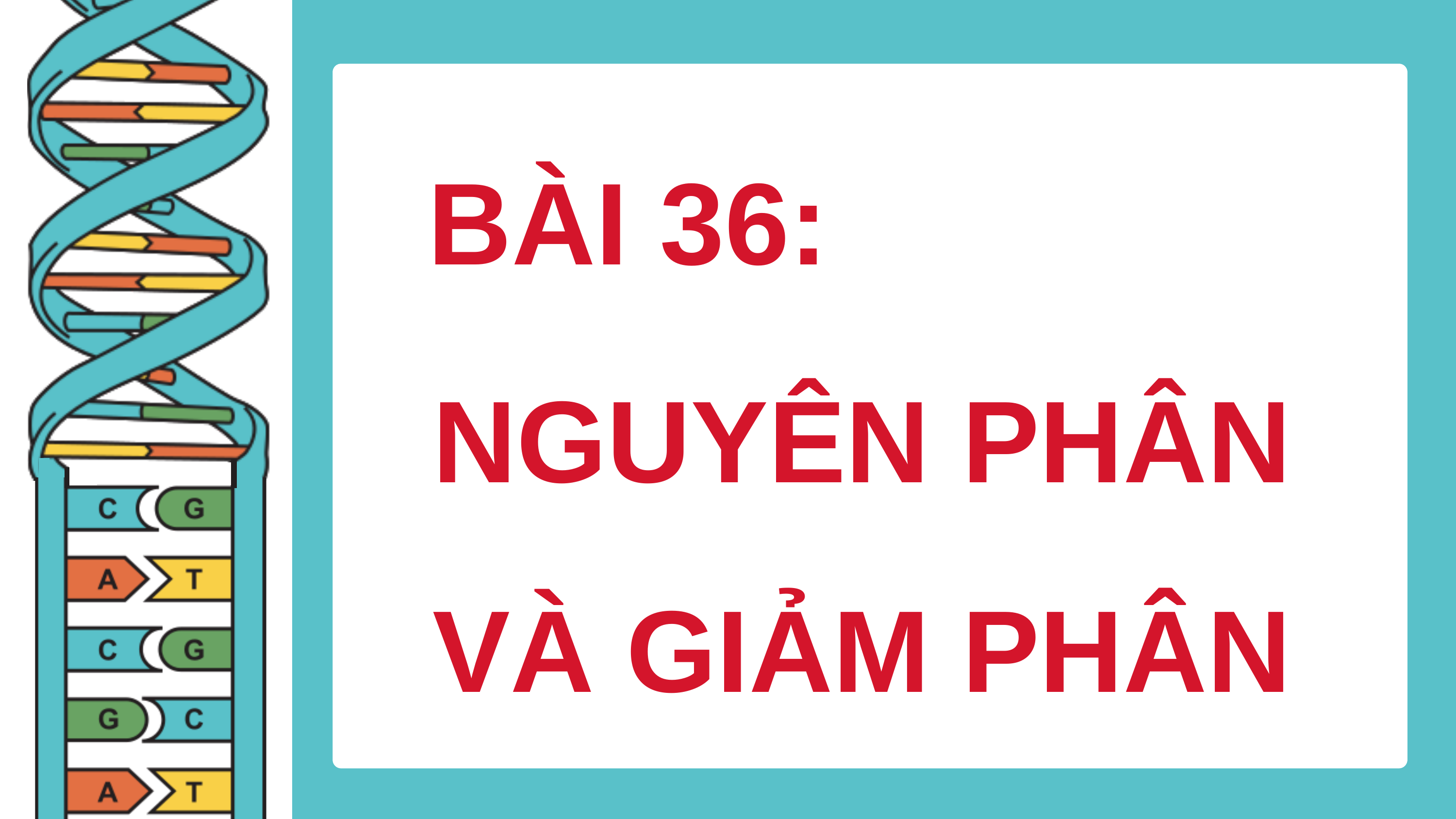

BÀI 36:
NGUYÊN PHÂN VÀ GIẢM PHÂN